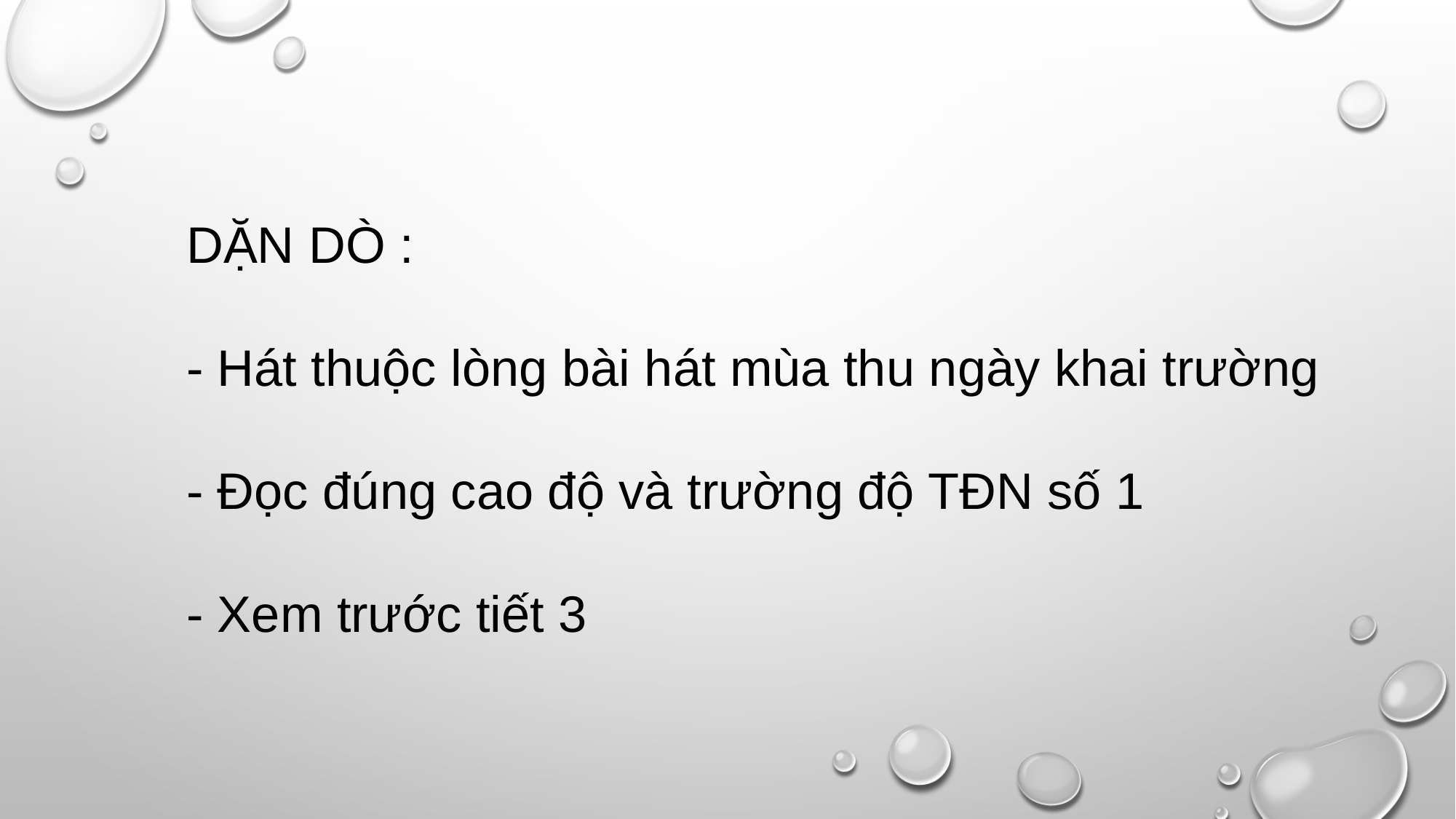

# Dặn dò : - Hát thuộc lòng bài hát mùa thu ngày khai trường - Đọc đúng cao độ và trường độ TĐN số 1 - Xem trước tiết 3